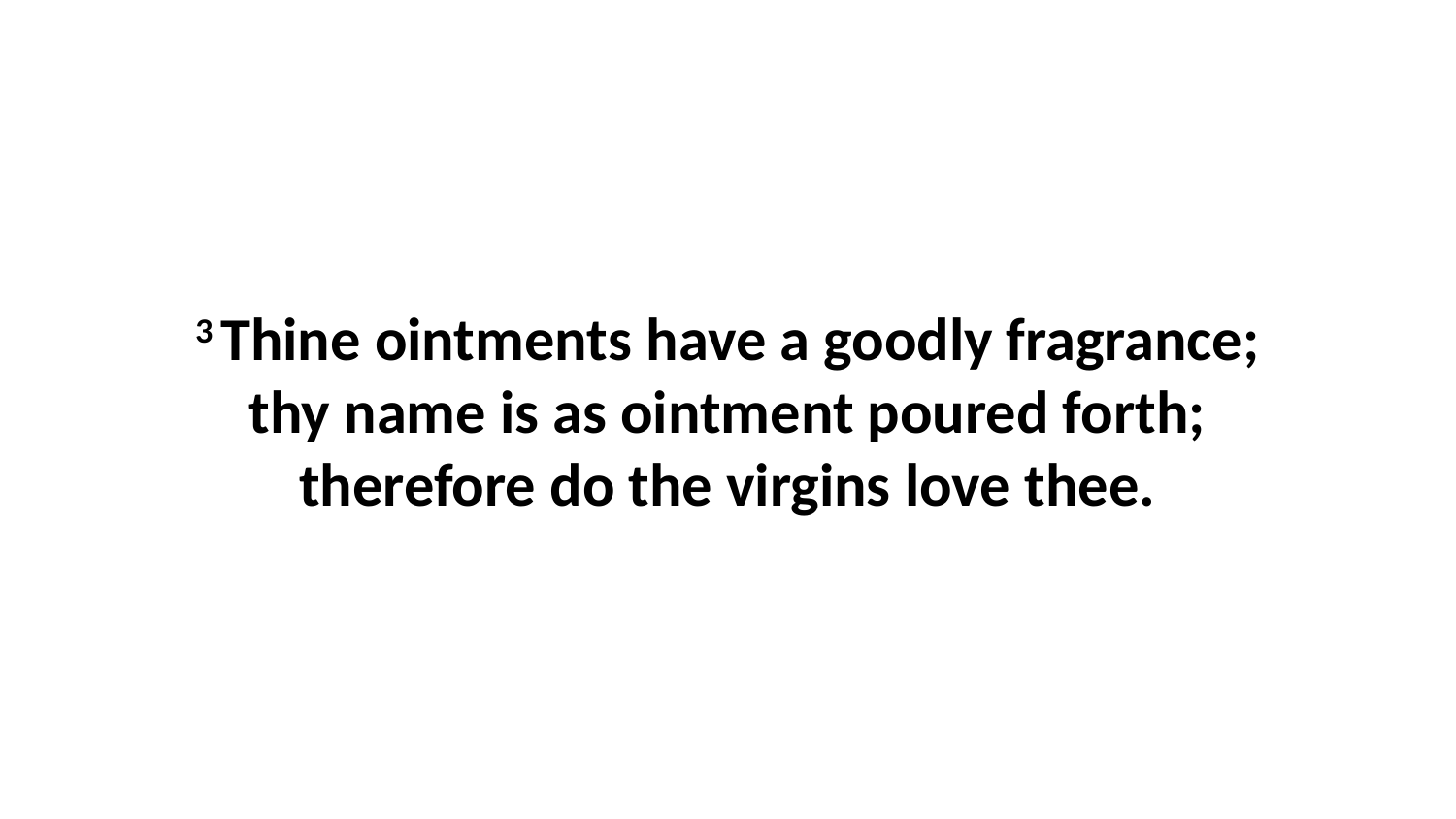

3 Thine ointments have a goodly fragrance; thy name is as ointment poured forth; therefore do the virgins love thee.